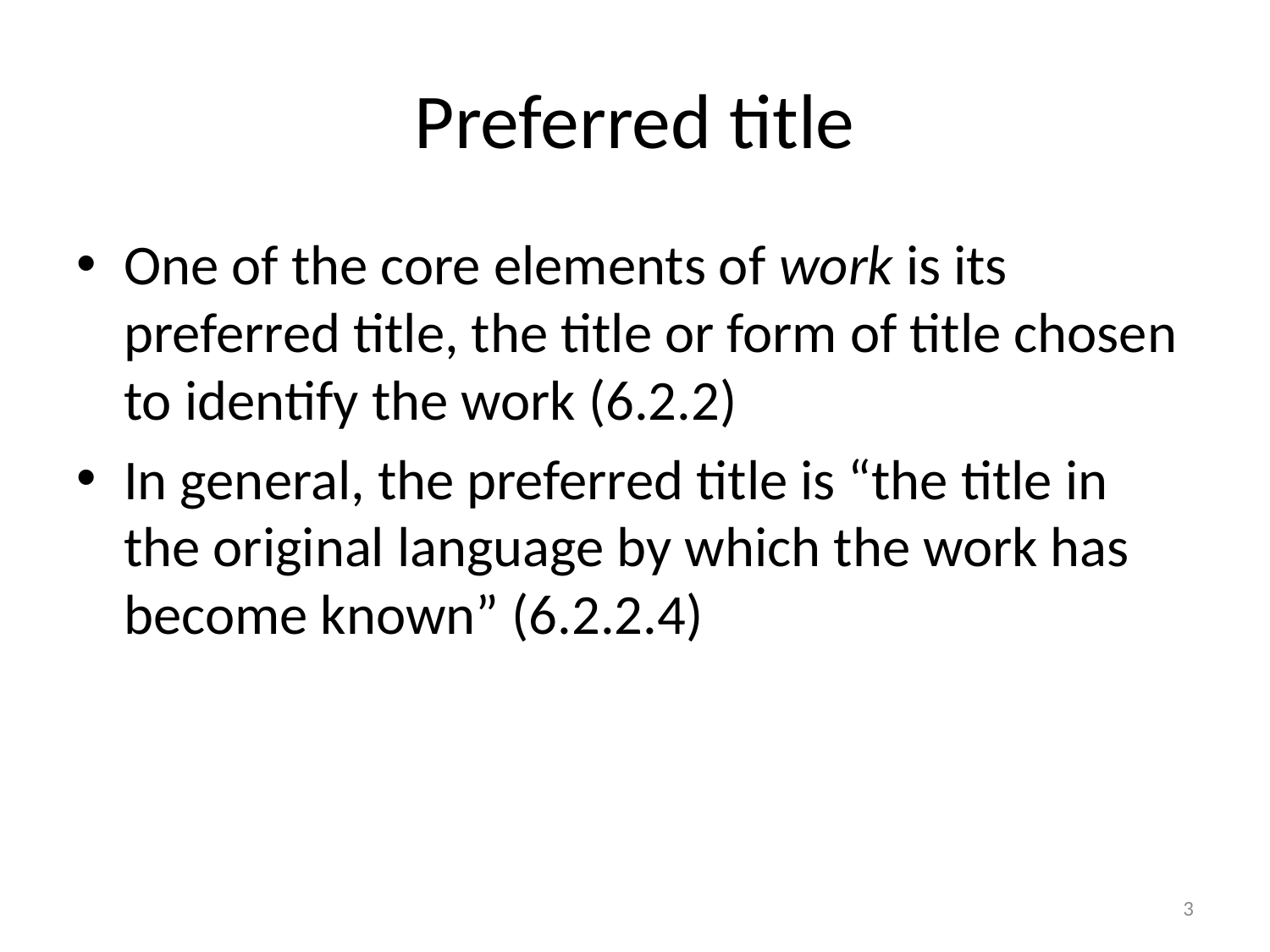

# Preferred title
One of the core elements of work is its preferred title, the title or form of title chosen to identify the work (6.2.2)
In general, the preferred title is “the title in the original language by which the work has become known” (6.2.2.4)
3